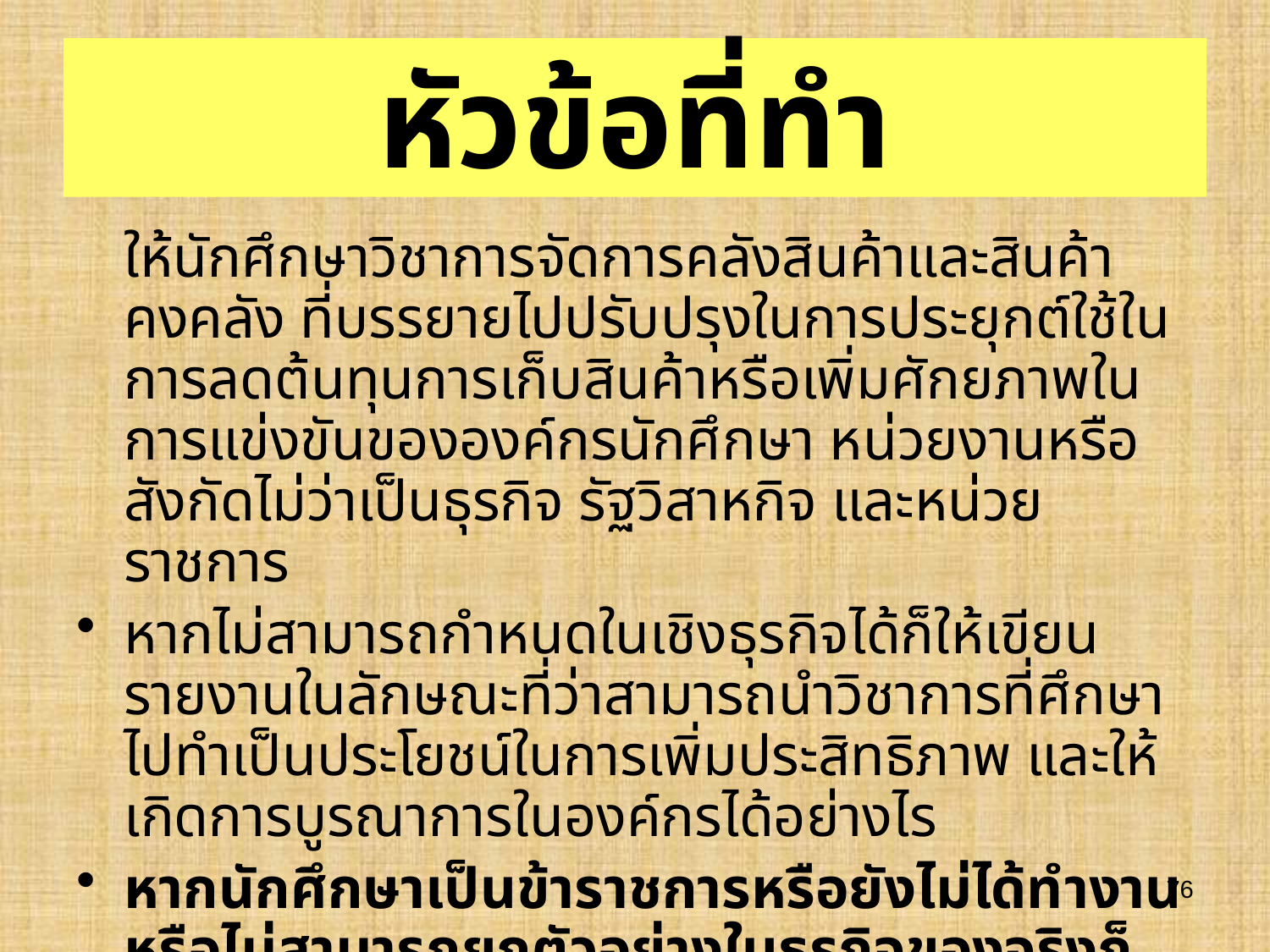

# หัวข้อที่ทำ
	ให้นักศึกษาวิชาการจัดการคลังสินค้าและสินค้าคงคลัง ที่บรรยายไปปรับปรุงในการประยุกต์ใช้ในการลดต้นทุนการเก็บสินค้าหรือเพิ่มศักยภาพในการแข่งขันขององค์กรนักศึกษา หน่วยงานหรือสังกัดไม่ว่าเป็นธุรกิจ รัฐวิสาหกิจ และหน่วยราชการ
หากไม่สามารถกำหนดในเชิงธุรกิจได้ก็ให้เขียนรายงานในลักษณะที่ว่าสามารถนำวิชาการที่ศึกษาไปทำเป็นประโยชน์ในการเพิ่มประสิทธิภาพ และให้เกิดการบูรณาการในองค์กรได้อย่างไร
หากนักศึกษาเป็นข้าราชการหรือยังไม่ได้ทำงานหรือไม่สามารถยกตัวอย่างในธุรกิจของจริงก็สามารถยกเป็นกรณีศึกษาตั้งเป็นโจทย์ตุ๊กตาได้
76